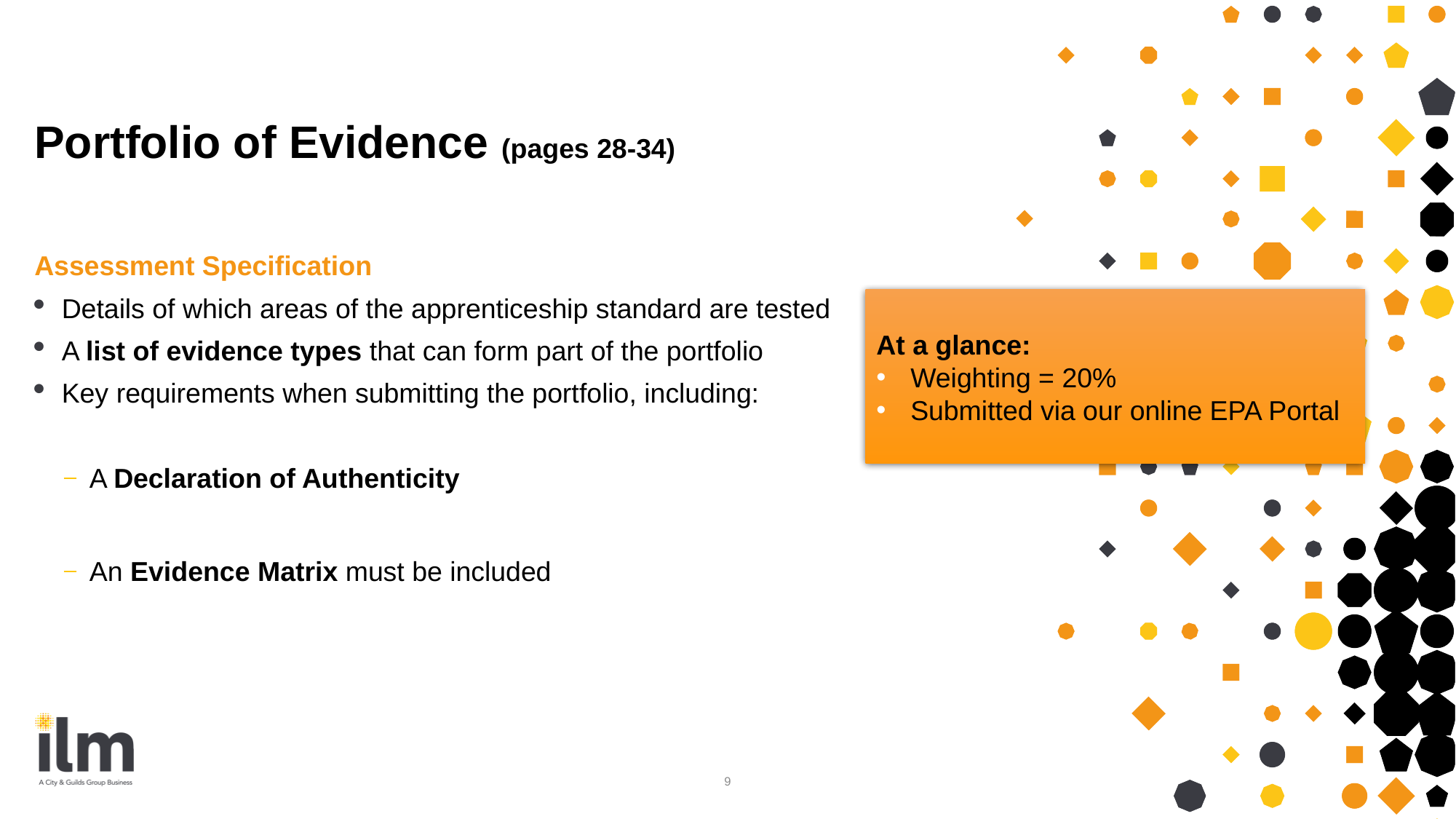

# Portfolio of Evidence (pages 28-34)

Assessment Specification
Details of which areas of the apprenticeship standard are tested
A list of evidence types that can form part of the portfolio
Key requirements when submitting the portfolio, including:

A Declaration of Authenticity

An Evidence Matrix must be included

At a glance:
Weighting = 20%
Submitted via our online EPA Portal

9